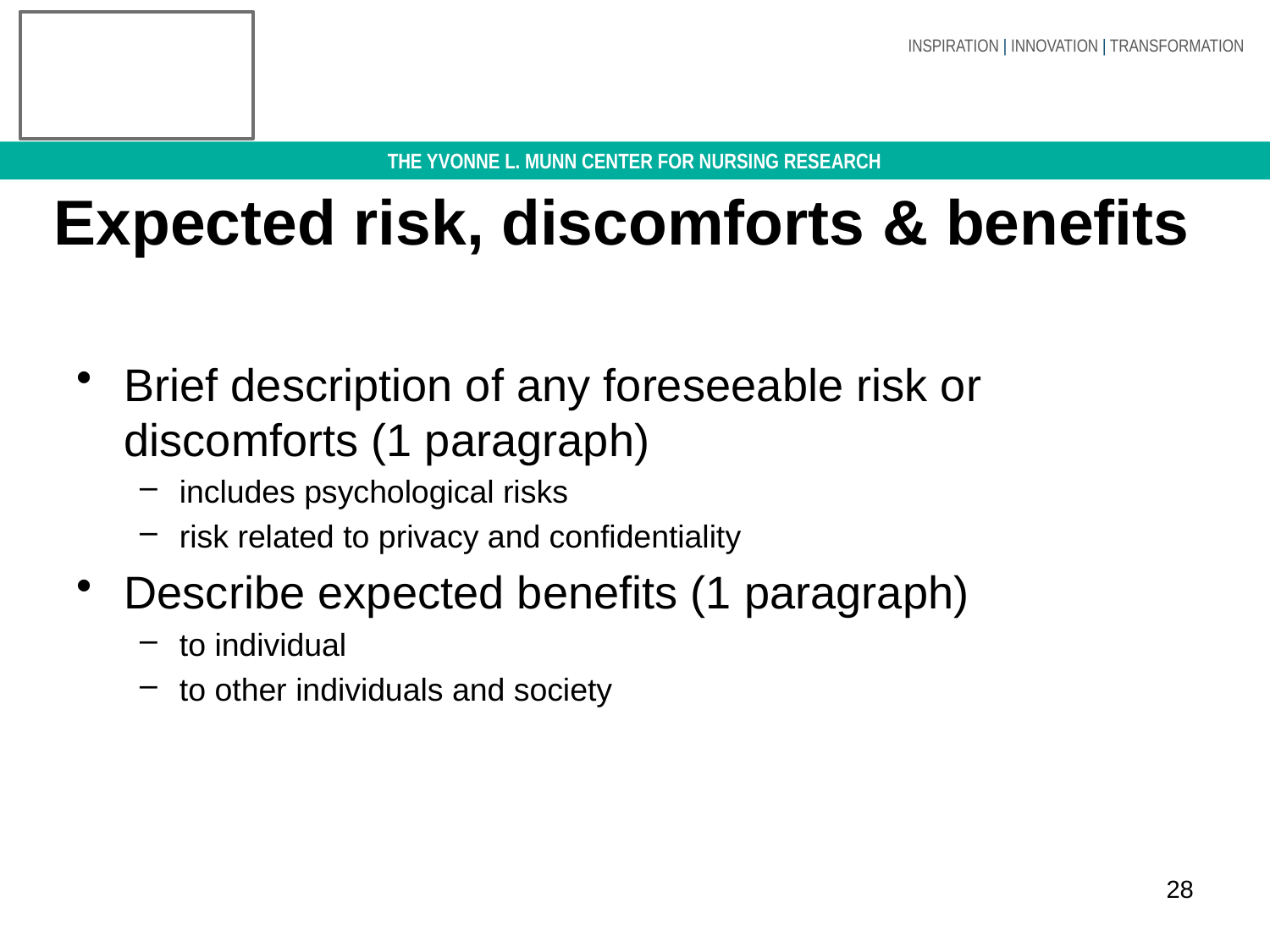

# Expected risk, discomforts & benefits
Brief description of any foreseeable risk or discomforts (1 paragraph)
includes psychological risks
risk related to privacy and confidentiality
Describe expected benefits (1 paragraph)
to individual
to other individuals and society

28